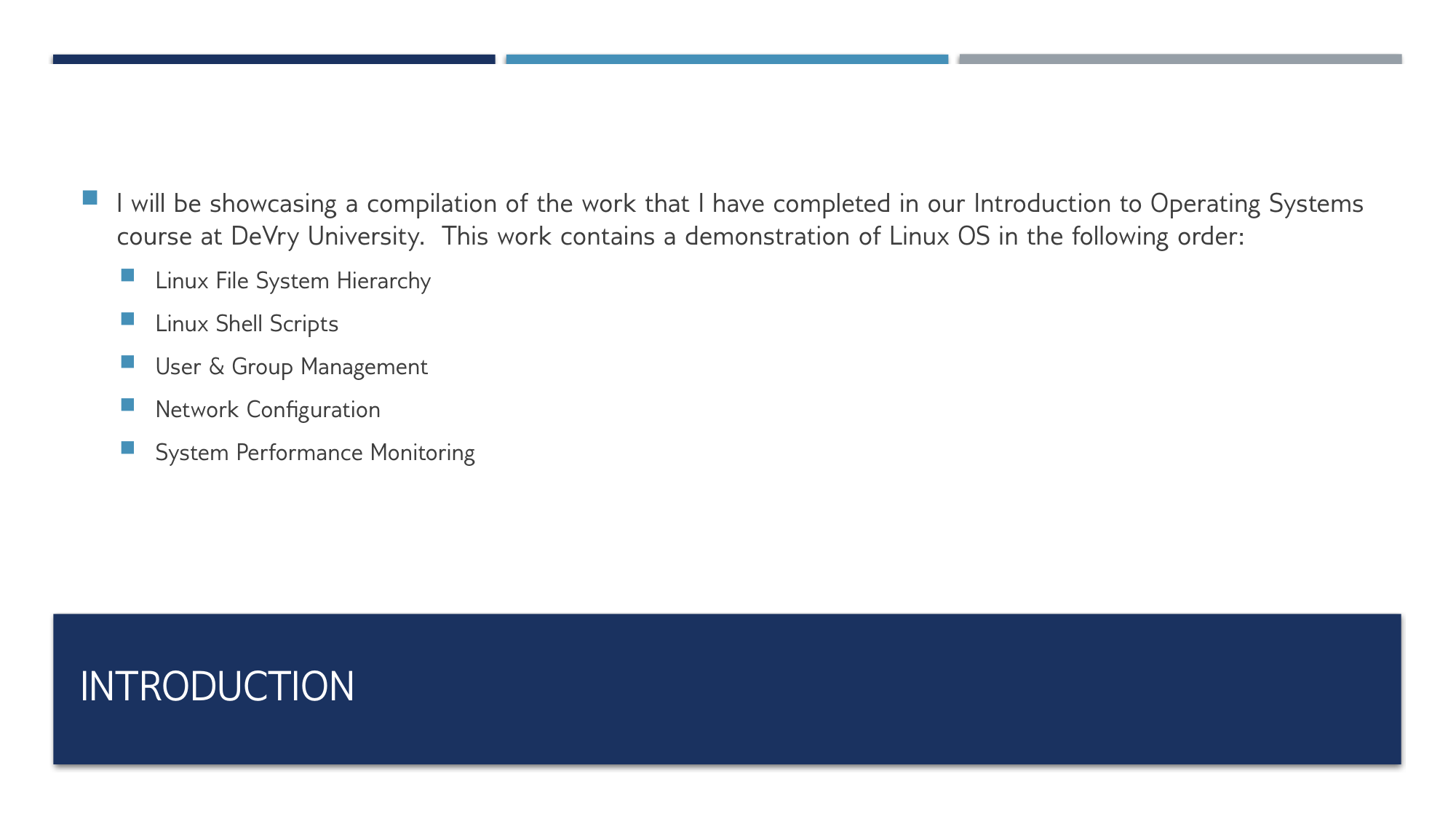

I will be showcasing a compilation of the work that I have completed in our Introduction to Operating Systems course at DeVry University.  This work contains a demonstration of Linux OS in the following order:
Linux File System Hierarchy
Linux Shell Scripts
User & Group Management
Network Configuration
System Performance Monitoring

# Introduction